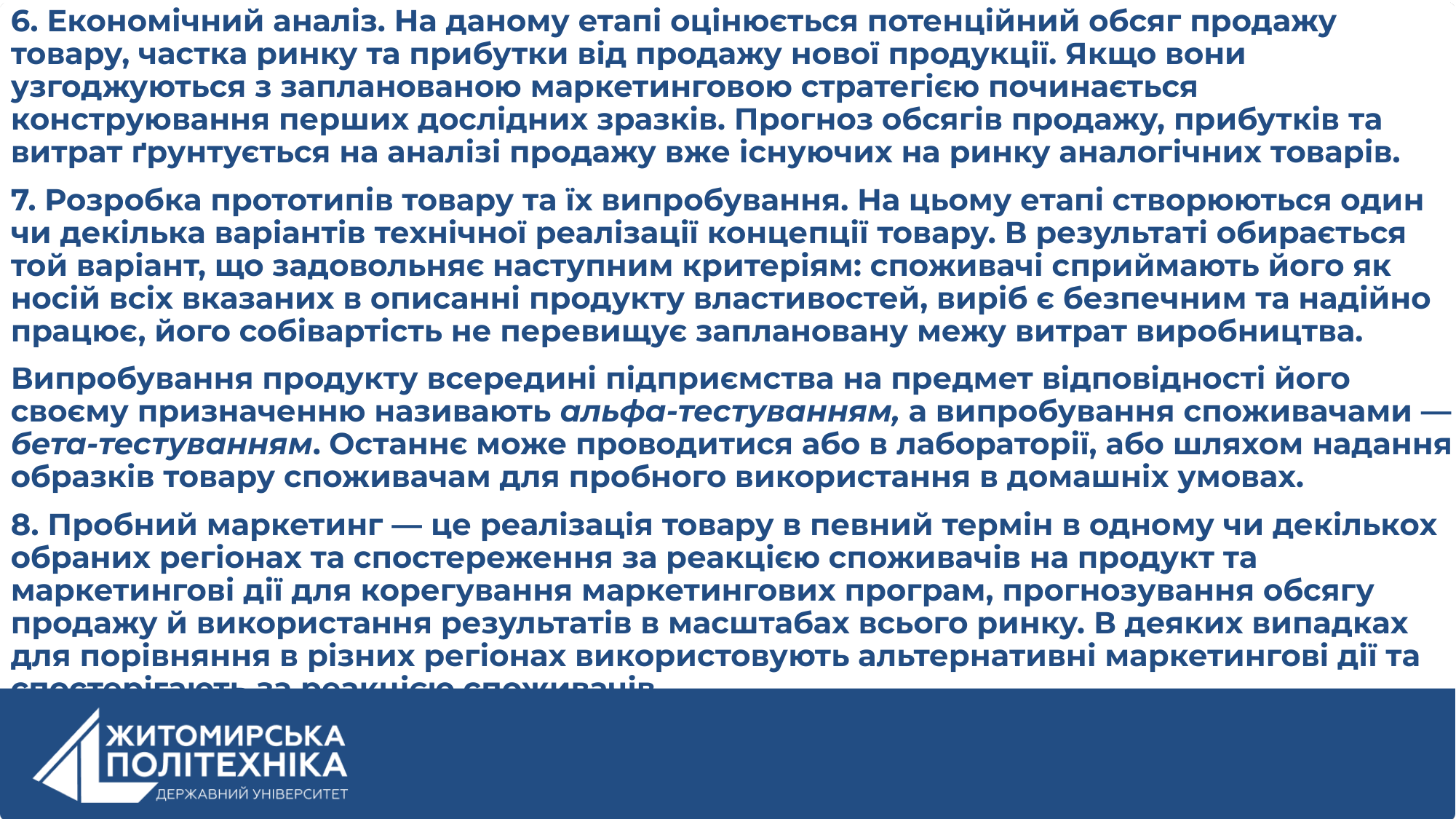

6. Економічний аналіз. На даному етапі оцінюється потенційний обсяг продажу товару, частка ринку та прибутки від продажу нової продукції. Якщо вони узгоджуються з запланованою маркетинговою стратегією починається конструювання перших дослідних зразків. Прогноз обсягів продажу, прибутків та витрат ґрунтується на аналізі продажу вже існуючих на ринку аналогічних товарів.
7. Розробка прототипів товару та їх випробування. На цьому етапі створюються один чи декілька варіантів технічної реалізації концепції товару. В результаті обирається той варіант, що задовольняє наступним критеріям: споживачі сприймають його як носій всіх вказаних в описанні продукту властивостей, виріб є безпечним та надійно працює, його собівартість не перевищує заплановану межу витрат виробництва.
Випробування продукту всередині підприємства на предмет відповідності його своєму призначенню називають альфа-тестуванням, а випробування споживачами — бета-тестуванням. Останнє може проводитися або в лабораторії, або шляхом надання образків товару споживачам для пробного використання в домашніх умовах.
8. Пробний маркетинг — це реалізація товару в певний термін в одному чи декількох обраних регіонах та спостереження за реакцією споживачів на продукт та маркетингові дії для корегування маркетингових програм, прогнозування обсягу продажу й використання результатів в масштабах всього ринку. В деяких випадках для порівняння в різних регіонах використовують альтернативні маркетингові дії та спостерігають за реакцією споживачів.